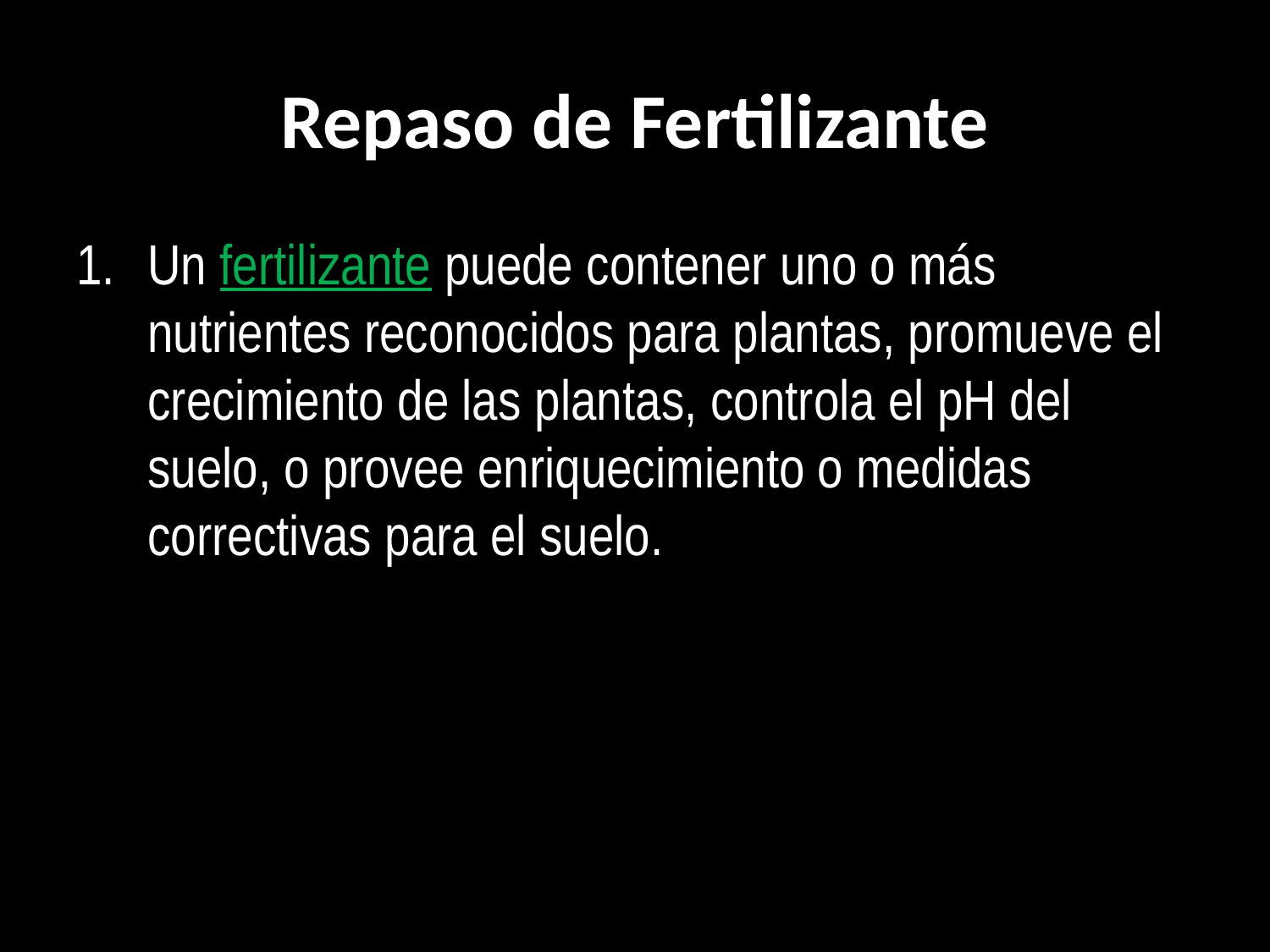

# Repaso de Fertilizante
Un fertilizante puede contener uno o más nutrientes reconocidos para plantas, promueve el crecimiento de las plantas, controla el pH del suelo, o provee enriquecimiento o medidas correctivas para el suelo.